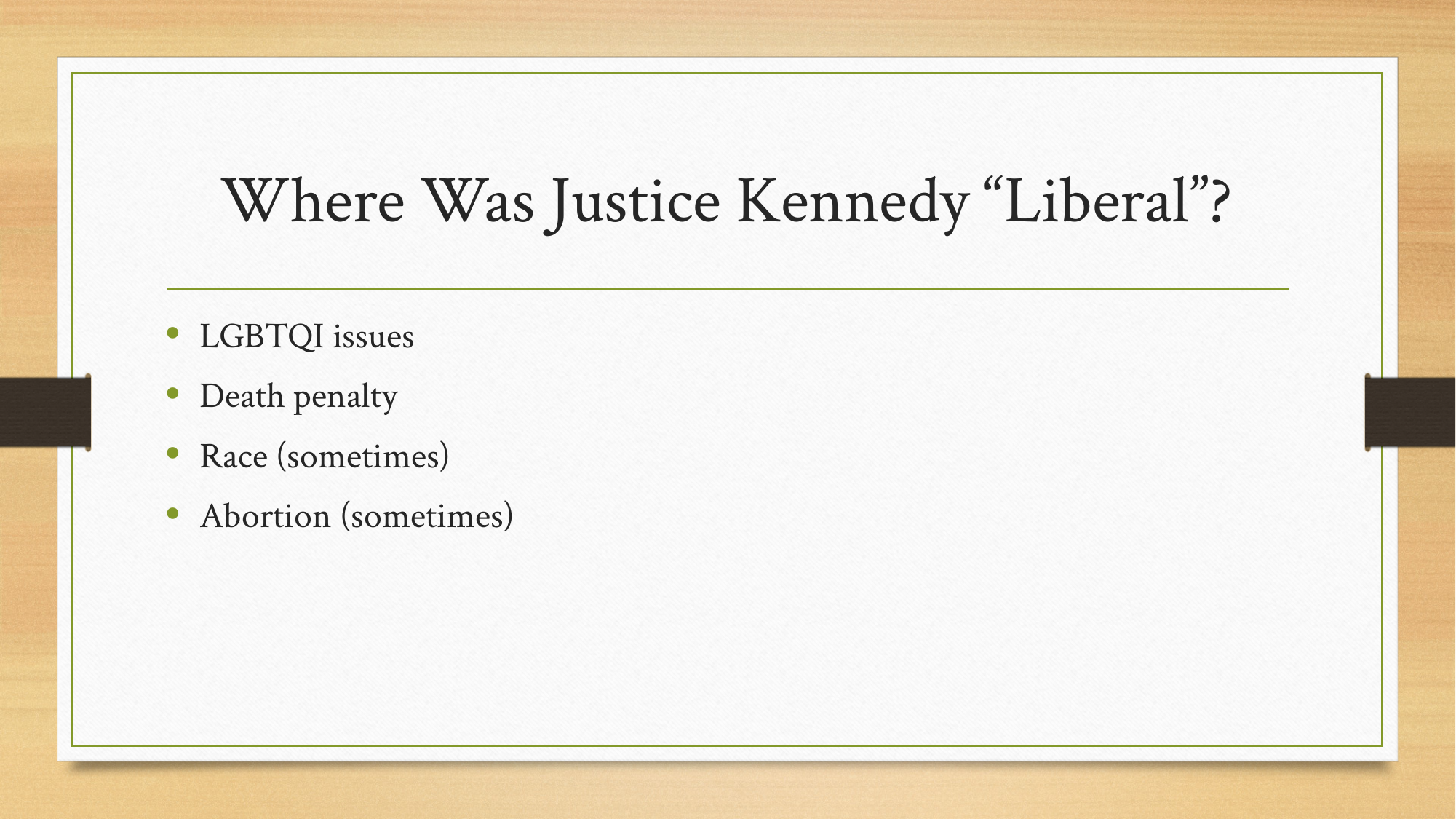

# Where Was Justice Kennedy “Liberal”?
LGBTQI issues
Death penalty
Race (sometimes)
Abortion (sometimes)